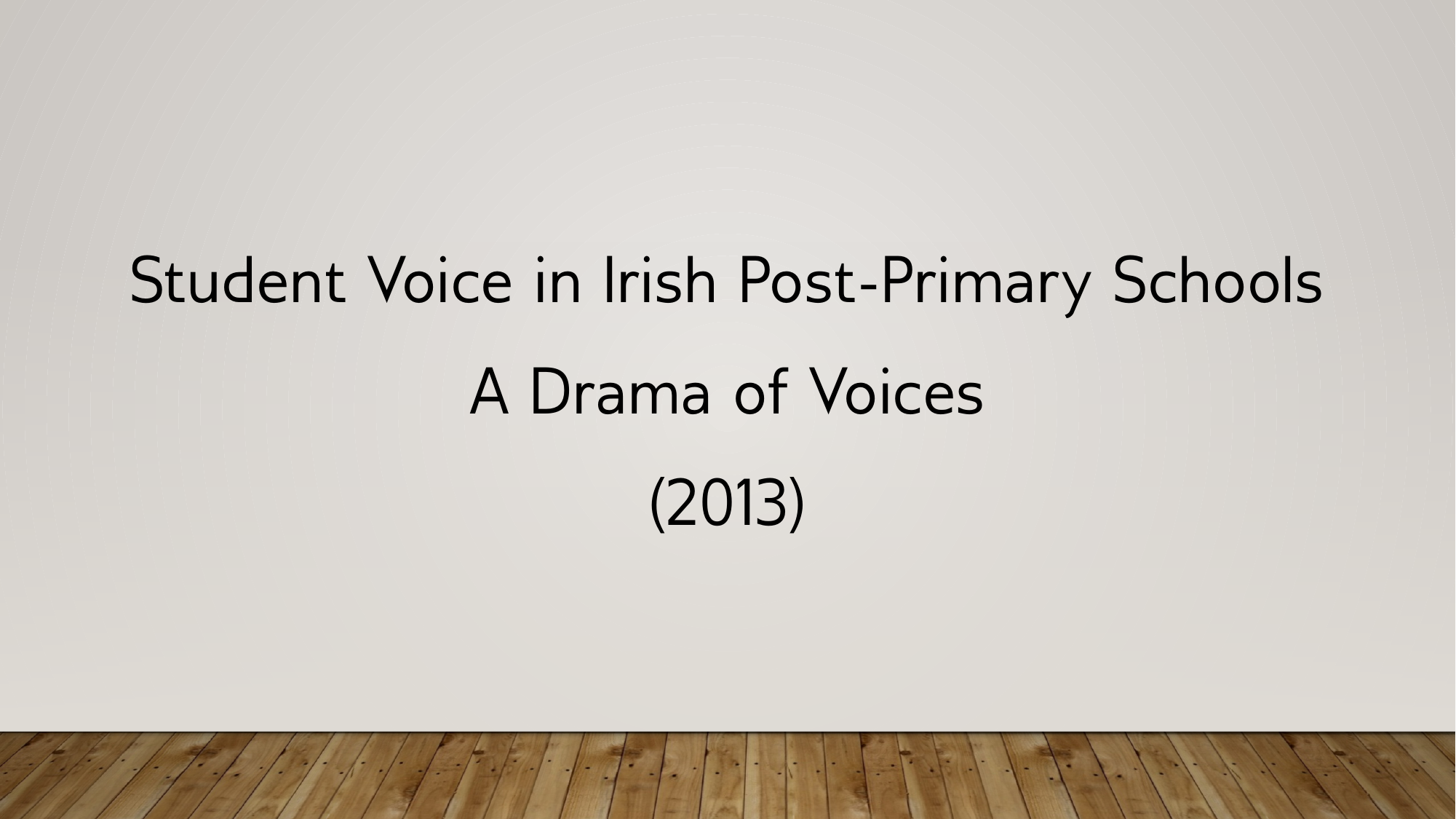

#

Student Voice in Irish Post-Primary Schools
A Drama of Voices
(2013)